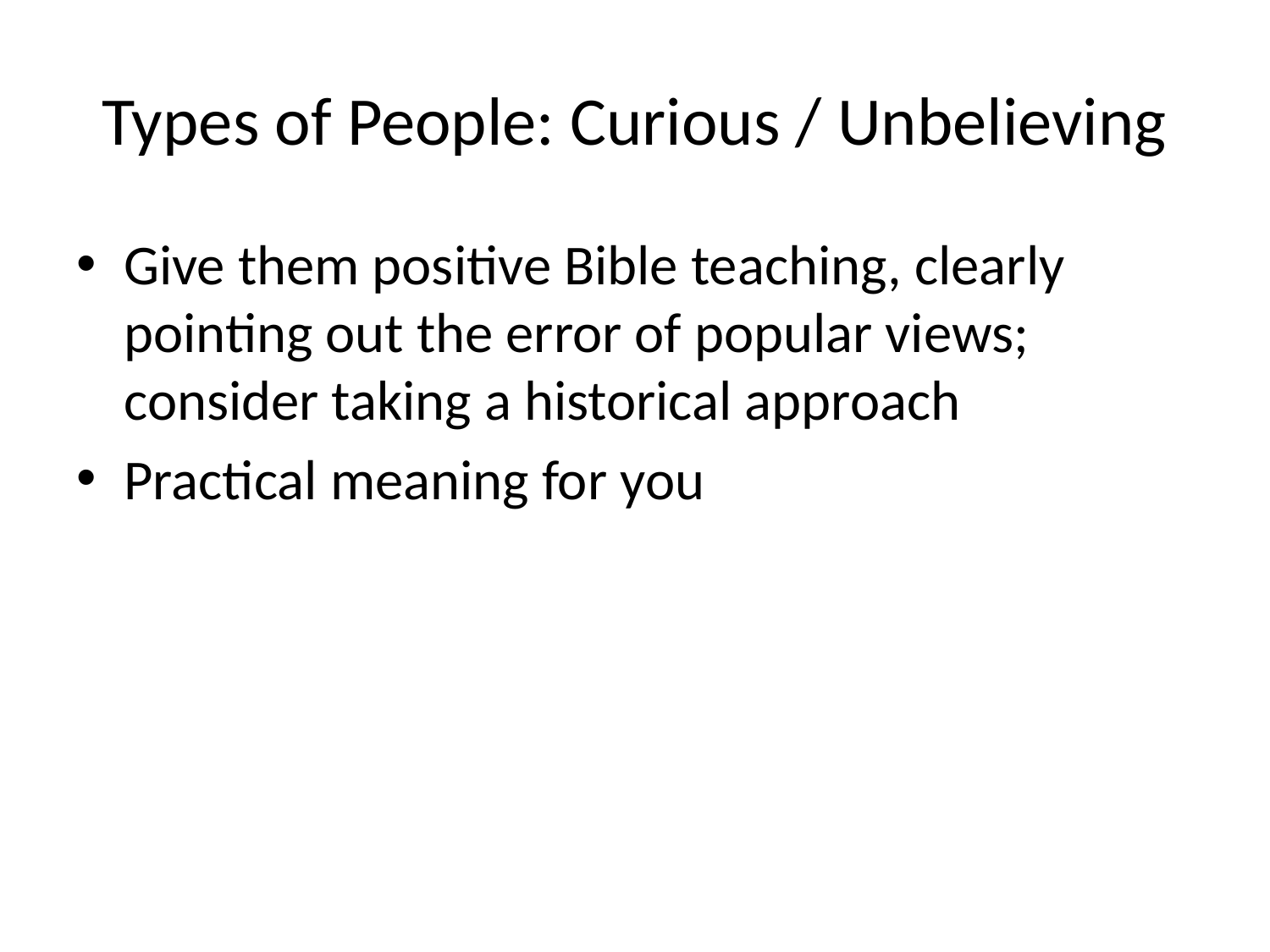

# Types of People: Curious / Unbelieving
Give them positive Bible teaching, clearly pointing out the error of popular views; consider taking a historical approach
Practical meaning for you